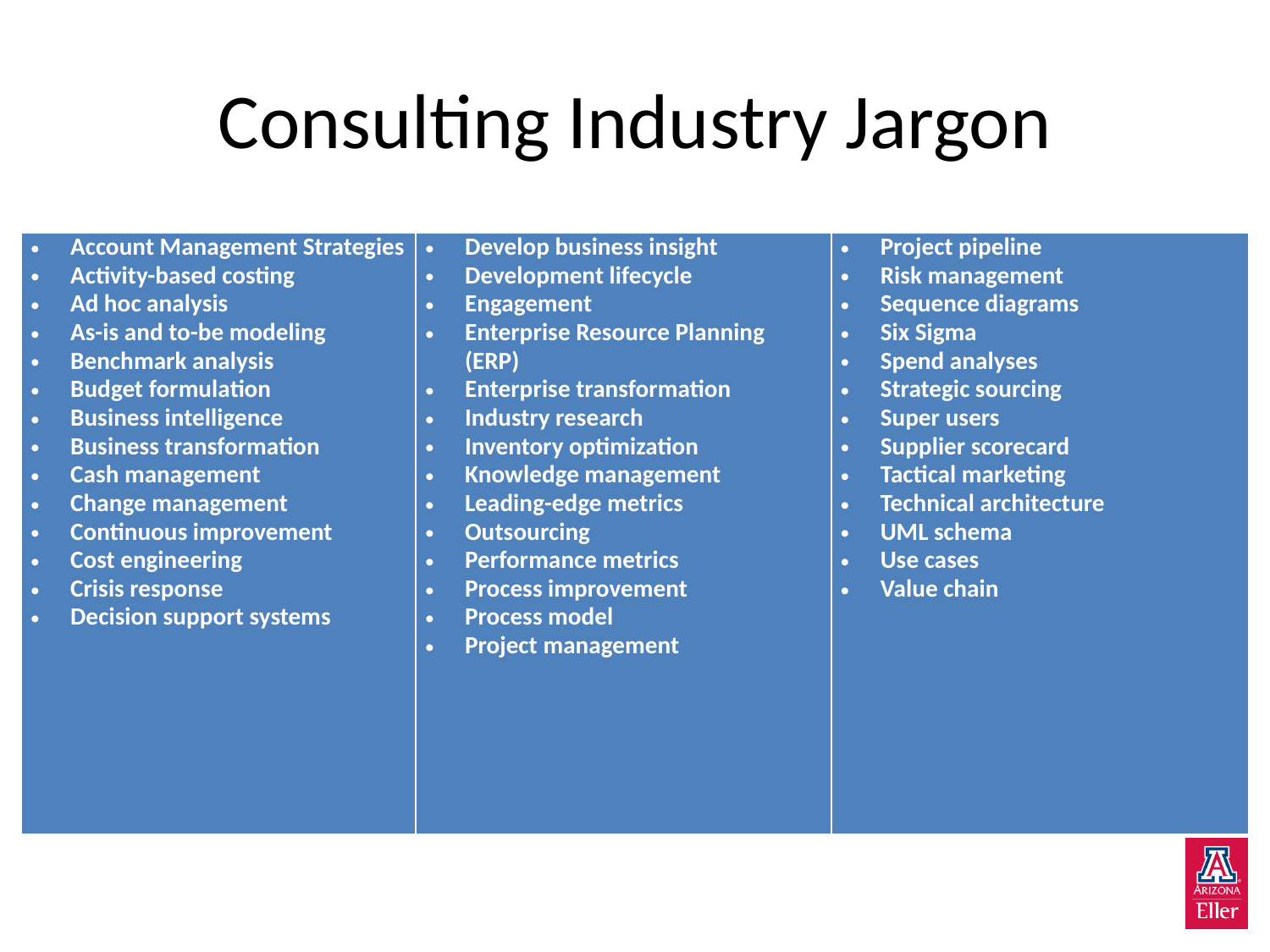

# Consulting Industry Jargon
| Account Management Strategies Activity-based costing Ad hoc analysis As-is and to-be modeling Benchmark analysis Budget formulation Business intelligence Business transformation Cash management Change management Continuous improvement Cost engineering Crisis response Decision support systems | Develop business insight Development lifecycle Engagement Enterprise Resource Planning (ERP) Enterprise transformation Industry research Inventory optimization Knowledge management Leading-edge metrics Outsourcing Performance metrics Process improvement Process model Project management | Project pipeline Risk management Sequence diagrams Six Sigma Spend analyses Strategic sourcing Super users Supplier scorecard Tactical marketing Technical architecture UML schema Use cases Value chain |
| --- | --- | --- |